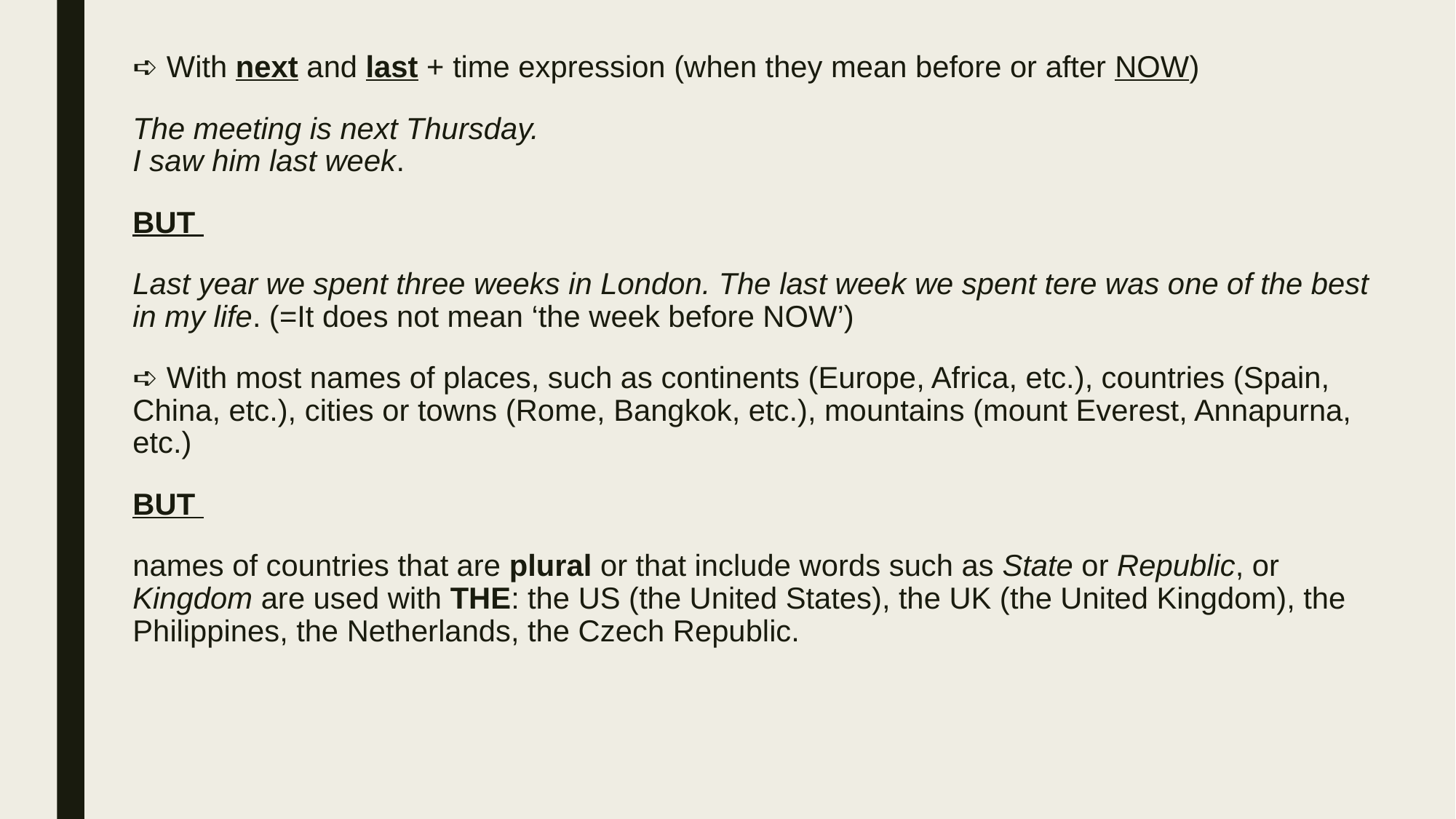

# ➪ With next and last + time expression (when they mean before or after NOW) The meeting is next Thursday. I saw him last week. BUT Last year we spent three weeks in London. The last week we spent tere was one of the best in my life. (=It does not mean ‘the week before NOW’) ➪ With most names of places, such as continents (Europe, Africa, etc.), countries (Spain, China, etc.), cities or towns (Rome, Bangkok, etc.), mountains (mount Everest, Annapurna, etc.) BUT names of countries that are plural or that include words such as State or Republic, or Kingdom are used with THE: the US (the United States), the UK (the United Kingdom), the Philippines, the Netherlands, the Czech Republic.